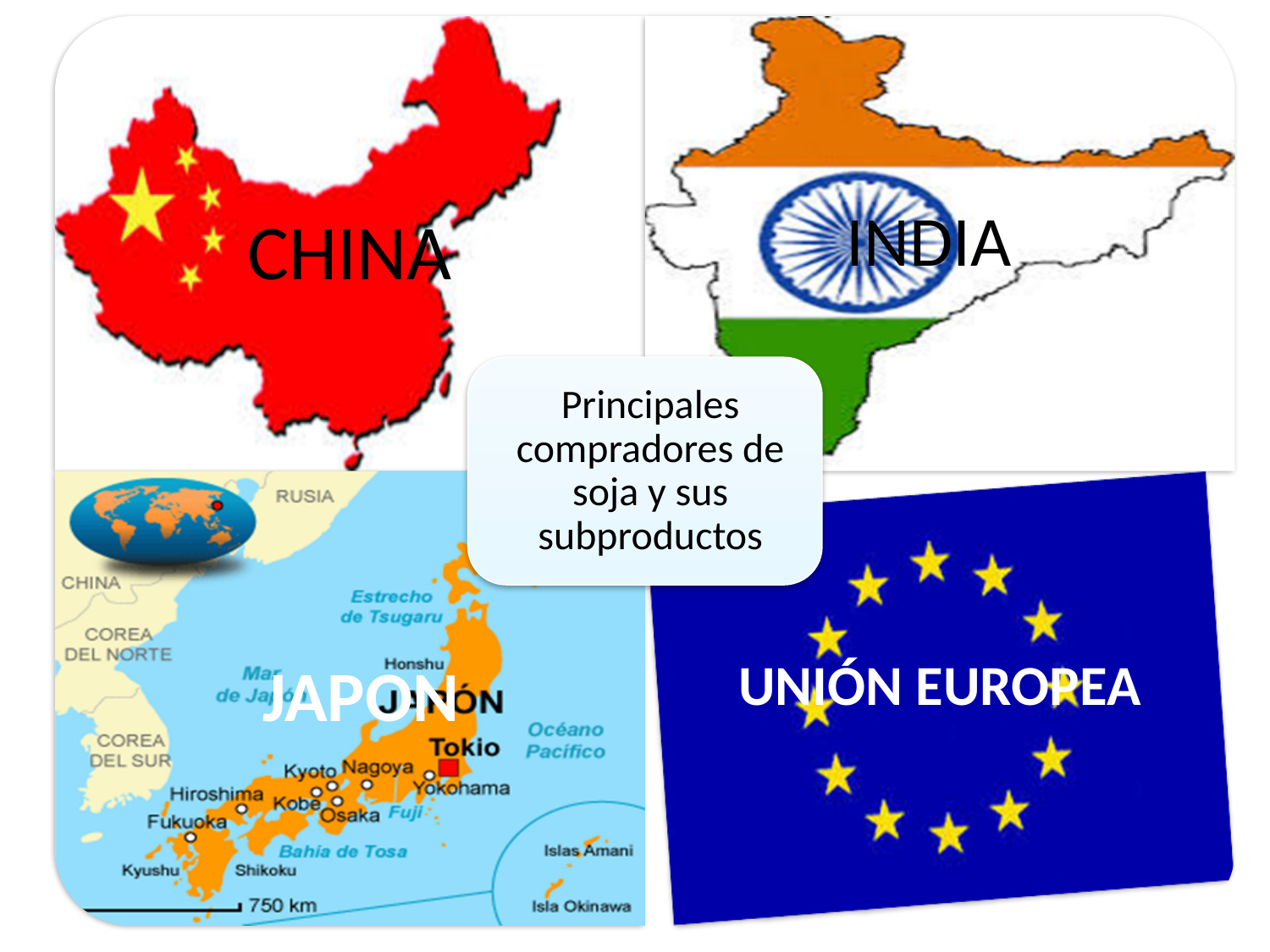

CHINA
INDIA
JAPON
UNIÓN EUROPEA
Principales compradores de soja y sus subproductos